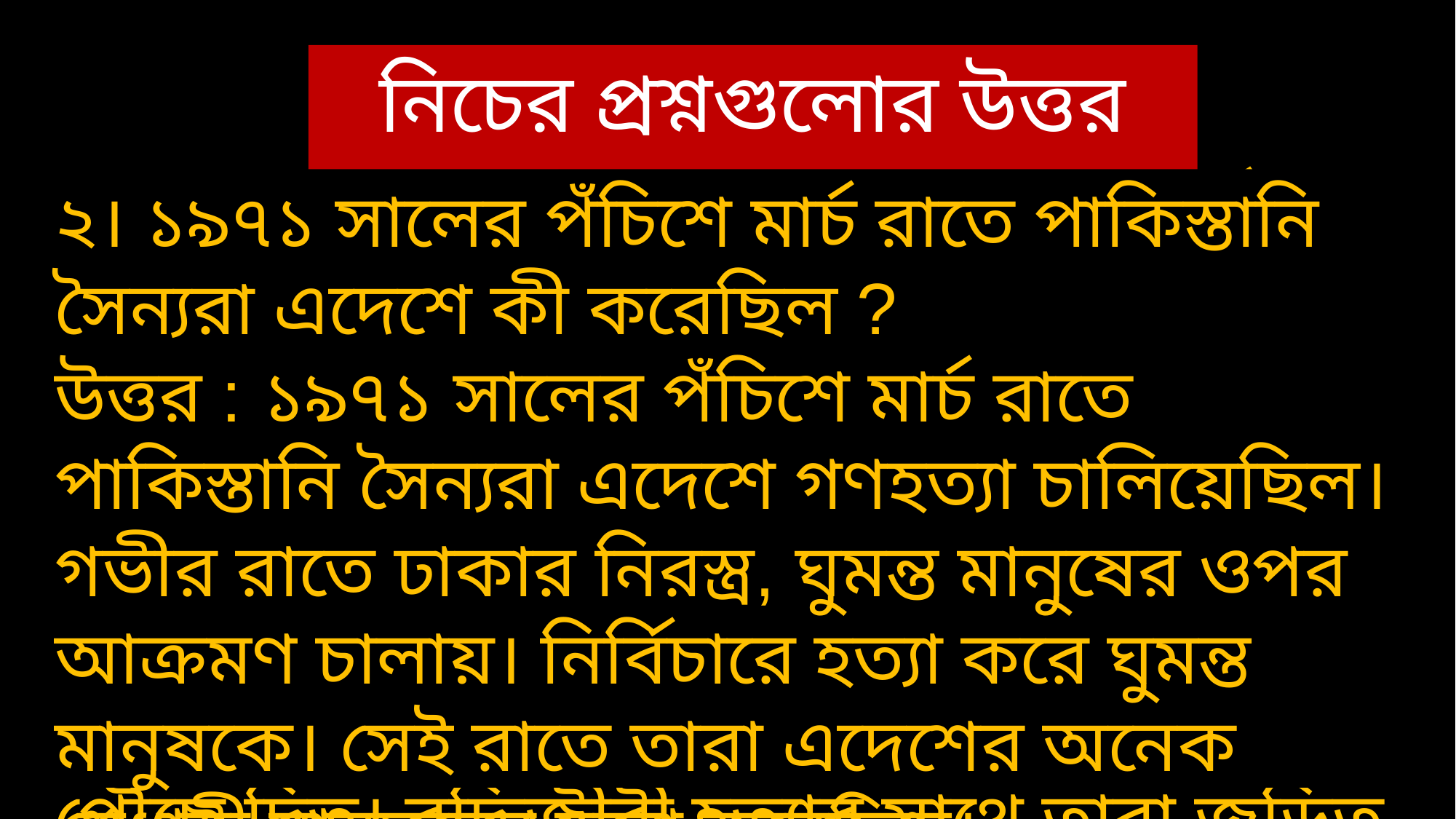

নিচের প্রশ্নগুলোর উত্তর খাতায় লেখ
১। রাজাকার আলবদর কারা ? তাদের কর্মকাণ্ড সম্পর্কে ২টি বাক্য লেখ।
উত্তর : মুক্তিযুদ্ধের সময় এদেশের কিছু পাষণ্ড মানুষ পাকিস্তানি সেনাদের সহযোগিতা করে তারাই রাজাকার  আলবদর।
তাদের কর্মকাণ্ড খুব খারাপ ছিল। তারা মুক্তিযোদ্ধাদের তথ্য পাকিস্তানি সেনাদের কাছে পৌঁছে দিত। বুদ্ধিজীবী হত্যার সাথে তারা জড়িত ছিল।
২। ১৯৭১ সালের পঁচিশে মার্চ রাতে পাকিস্তানি সৈন্যরা এদেশে কী করেছিল ?
উত্তর : ১৯৭১ সালের পঁচিশে মার্চ রাতে পাকিস্তানি সৈন্যরা এদেশে গণহত্যা চালিয়েছিল। গভীর রাতে ঢাকার নিরস্ত্র, ঘুমন্ত মানুষের ওপর আক্রমণ চালায়। নির্বিচারে হত্যা করে ঘুমন্ত মানুষকে। সেই রাতে তারা এদেশের অনেক মেধাবী মানুষদের হত্যা করেছিল।